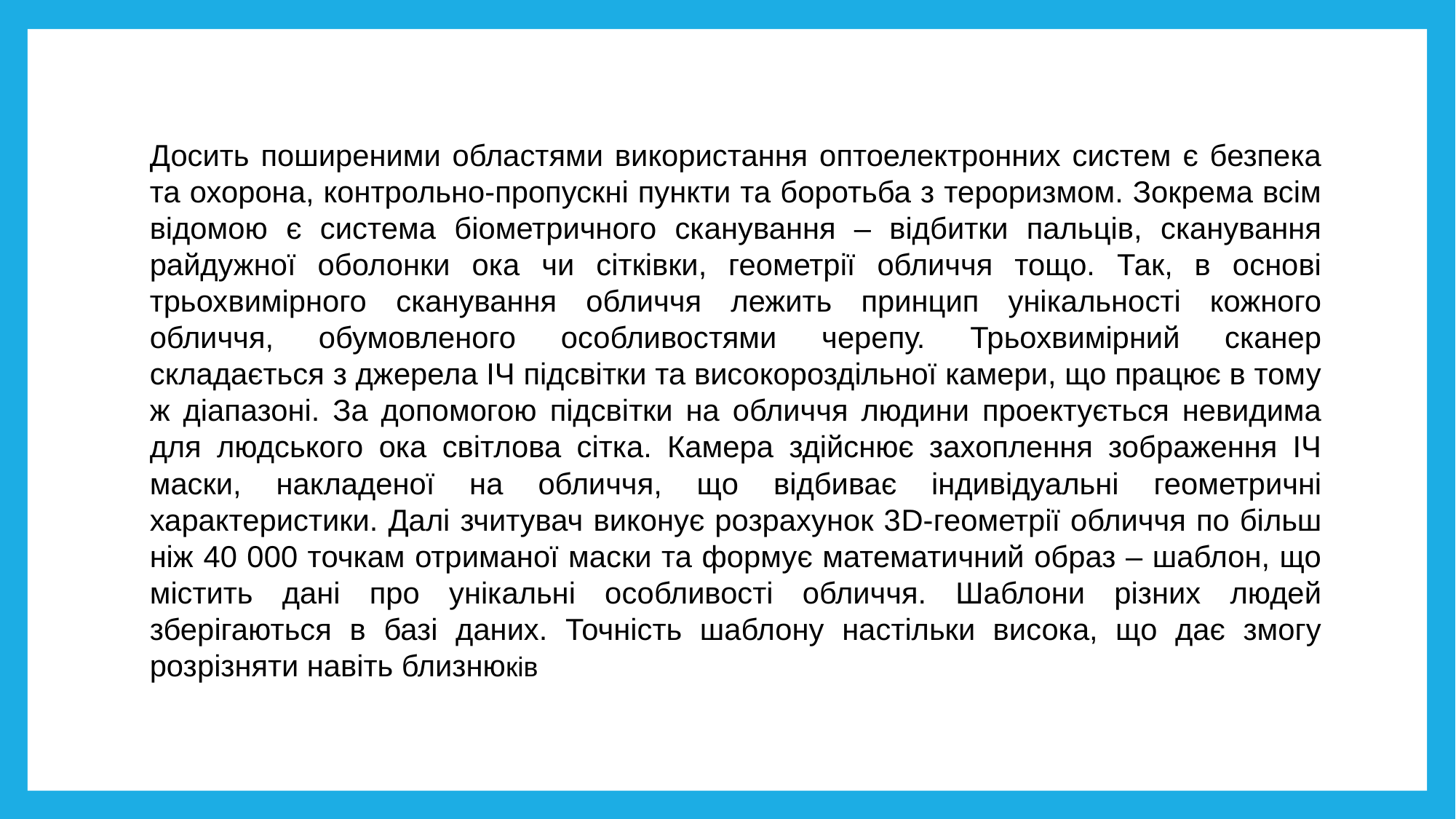

Досить поширеними областями використання оптоелектронних систем є безпека та охорона, контрольно-пропускні пункти та боротьба з тероризмом. Зокрема всім відомою є система біометричного сканування – відбитки пальців, сканування райдужної оболонки ока чи сітківки, геометрії обличчя тощо. Так, в основі трьохвимірного сканування обличчя лежить принцип унікальності кожного обличчя, обумовленого особливостями черепу. Трьохвимірний сканер складається з джерела ІЧ підсвітки та високороздільної камери, що працює в тому ж діапазоні. За допомогою підсвітки на обличчя людини проектується невидима для людського ока світлова сітка. Камера здійснює захоплення зображення ІЧ маски, накладеної на обличчя, що відбиває індивідуальні геометричні характеристики. Далі зчитувач виконує розрахунок 3D-геометрії обличчя по більш ніж 40 000 точкам отриманої маски та формує математичний образ – шаблон, що містить дані про унікальні особливості обличчя. Шаблони різних людей зберігаються в базі даних. Точність шаблону настільки висока, що дає змогу розрізняти навіть близнюків